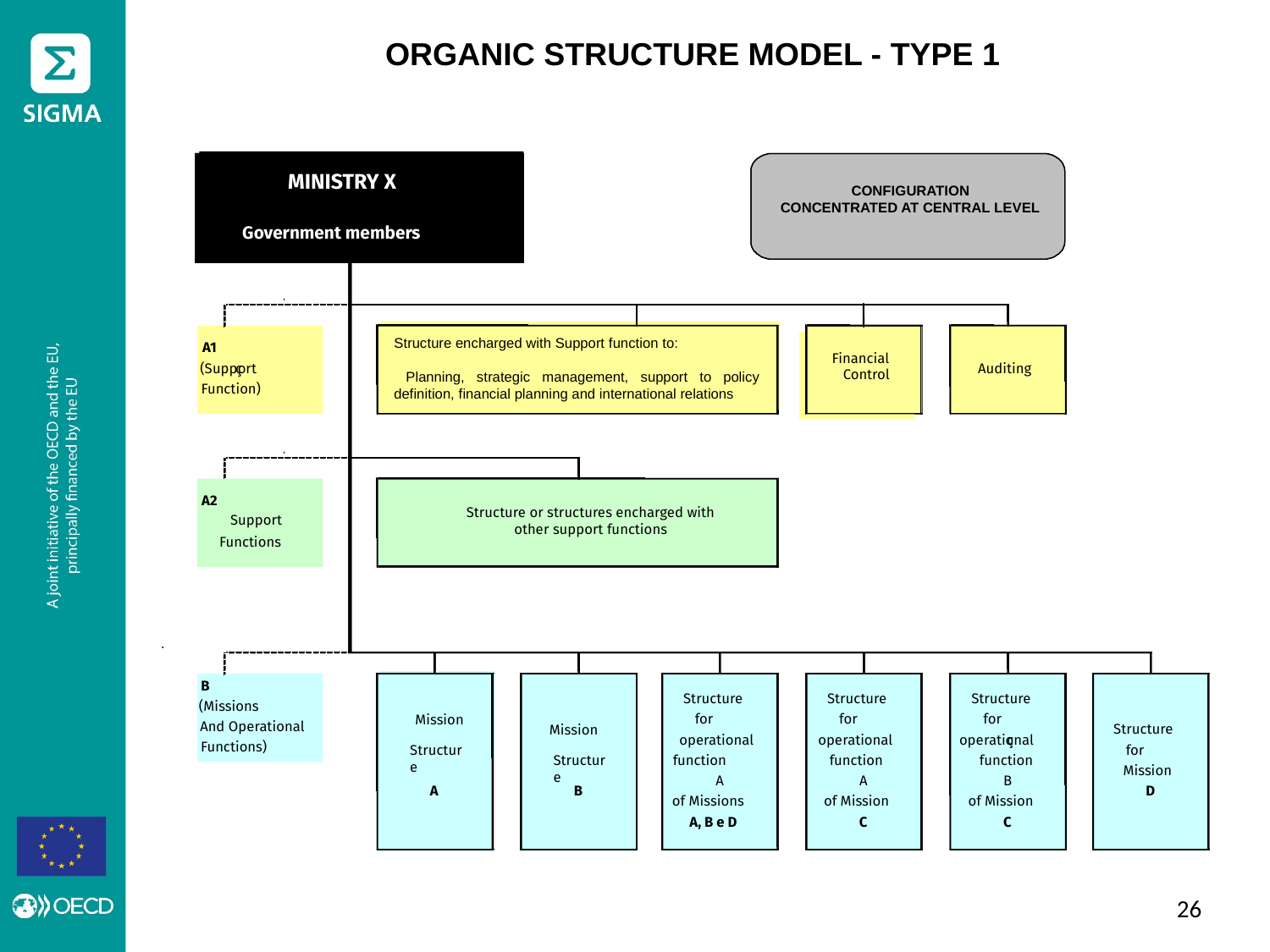

ORGANIC STRUCTURE MODEL - TYPE 1

MINIST
É
RIO X
MEMBROS DO GOVERNO

Estrutura respons
á
vel pela fun
ç
ão de suporte
A1
de: planeamento, gestão estrat
é
gica, apoio
à
Controlo
(Fun
ç
ão
Auditoria
defini
ç
ão de pol
í
ticas, planifica
ç
ão financeira e
Financeiro
de suporte)
rela
ç
ões internacionais

A2
Estrutura ou estruturas respons
á
veis
(Fun
ç
ões
por outras fun
ç
ão de suporte
de suporte)

B
Estrutura
Estrutura
Estrutura
(Missões
para a
para a
para a
e Fun
ç
ões
Estrutura
Estrutura
Estrutura
fun
ç
ão
fun
ç
ão
fun
ç
ão
Operacionais)
para a
para a
para a
operacional
operacional
operacional
Missão
Missão
Missão

A
A
B
A
B
D
das Missões
da Missão
da Missão

A, B e D
C
C

MINIST
 MINISTRY X
É
RIO X
CONFIGURATION
CONCENTRATED AT CENTRAL LEVEL

MEMBROS DO GOVERNO
Government members

Estrutura respons
á
vel pela fun
ç
ão de suporte

Structure encharged with Support function to:

 Planning, strategic management, support to policy definition, financial planning and international relations
A1
A1
de: planeamento, gestão estrat
é
gica, apoio
à
Controlo
Financial
Control
(Fun
(Support
ç
ç
ão
Auditoria
Auditing
defini
ç
ão de pol
í
ticas, planifica
ç
ão financeira e
Financeiro
de suporte)
Function)
rela
ç
ões internacionais

A2
A2
Estrutura ou estruturas respons
á
veis
Structure or structures encharged with other support functions
Support
(Fun
ç
ões
por outras fun
ç
ão de suporte
de suporte)
Functions

B
B
Estrutura
Structure
Estrutura
Structure
Estrutura
Structure
(Missões
(Missions
para a
for
para a
for
para a
for
Mission
e Fun
And Operational
ç
ões
Estrutura
Estrutura
Estrutura
Structure
Mission
fun
ç
ão
fun
ç
ão
fun
ç
ç
ão
operational
operational
operational
Operacionais)
Functions)
para a
Structure
para a
para a
for
operacional
function
operacional
function
operacional
Structure
function
Missão
Missão
Missão
Mission

A
A
A
A
B
B
A
A
B
B
D
D
das Missões
of Missions
da Missão
of Mission
da Missão
of Mission

A, B e D
A, B e D
C
C
C
C

26